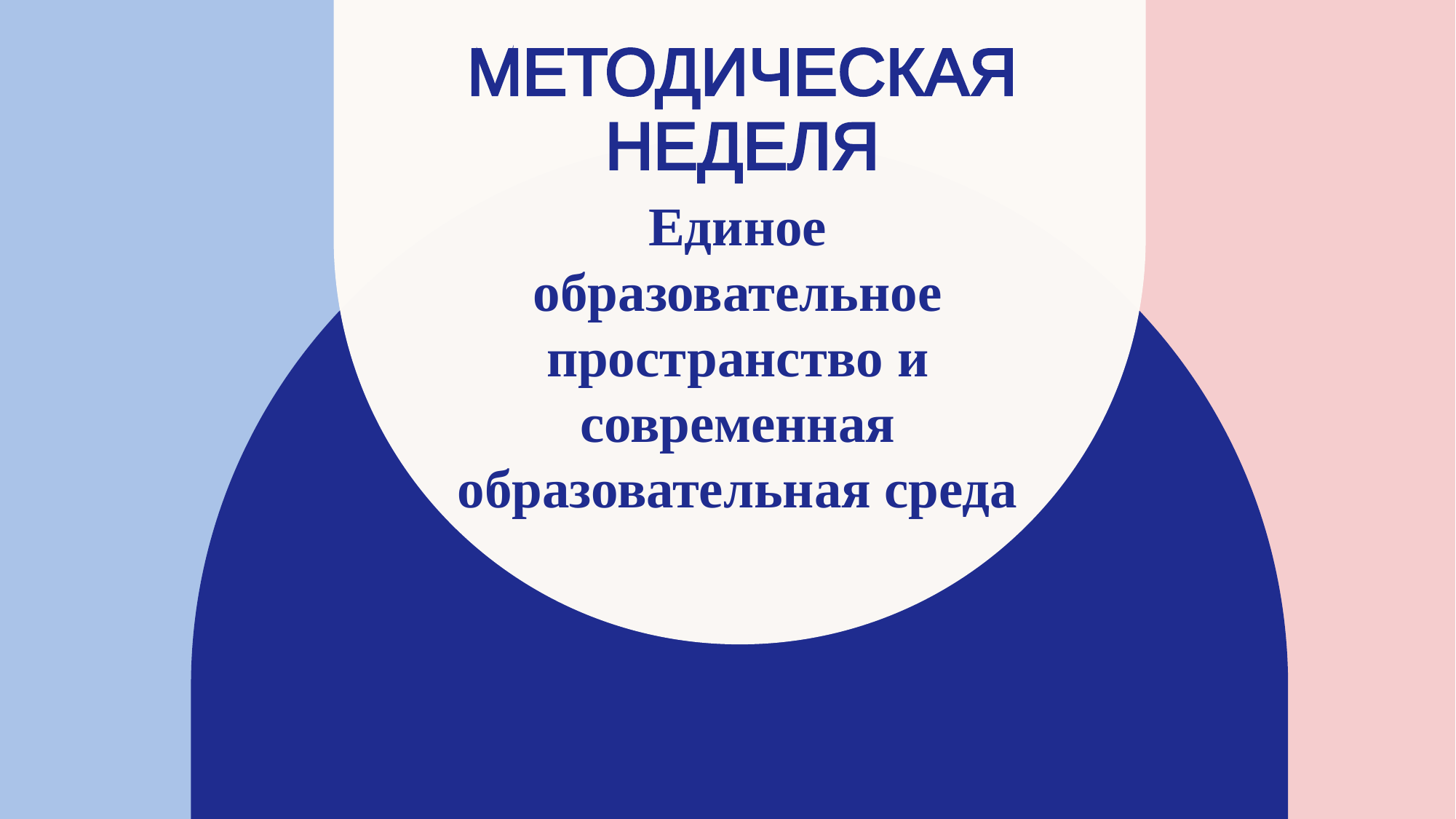

# Методическая неделя
Единое образовательное пространство и современная образовательная среда